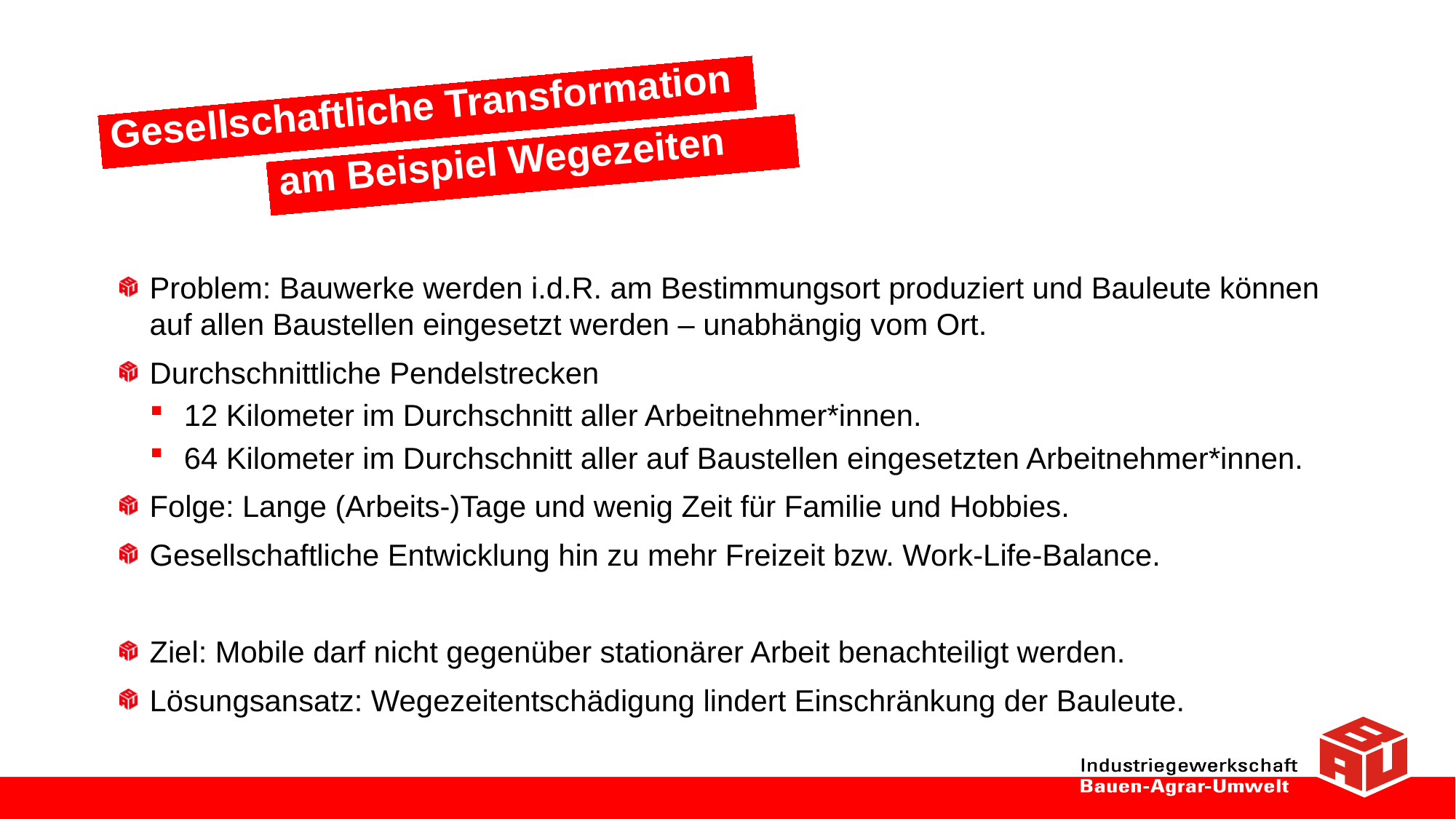

Gesellschaftliche Transformation
am Beispiel Wegezeiten
Problem: Bauwerke werden i.d.R. am Bestimmungsort produziert und Bauleute können auf allen Baustellen eingesetzt werden – unabhängig vom Ort.
Durchschnittliche Pendelstrecken
12 Kilometer im Durchschnitt aller Arbeitnehmer*innen.
64 Kilometer im Durchschnitt aller auf Baustellen eingesetzten Arbeitnehmer*innen.
Folge: Lange (Arbeits-)Tage und wenig Zeit für Familie und Hobbies.
Gesellschaftliche Entwicklung hin zu mehr Freizeit bzw. Work-Life-Balance.

Ziel: Mobile darf nicht gegenüber stationärer Arbeit benachteiligt werden.
Lösungsansatz: Wegezeitentschädigung lindert Einschränkung der Bauleute.